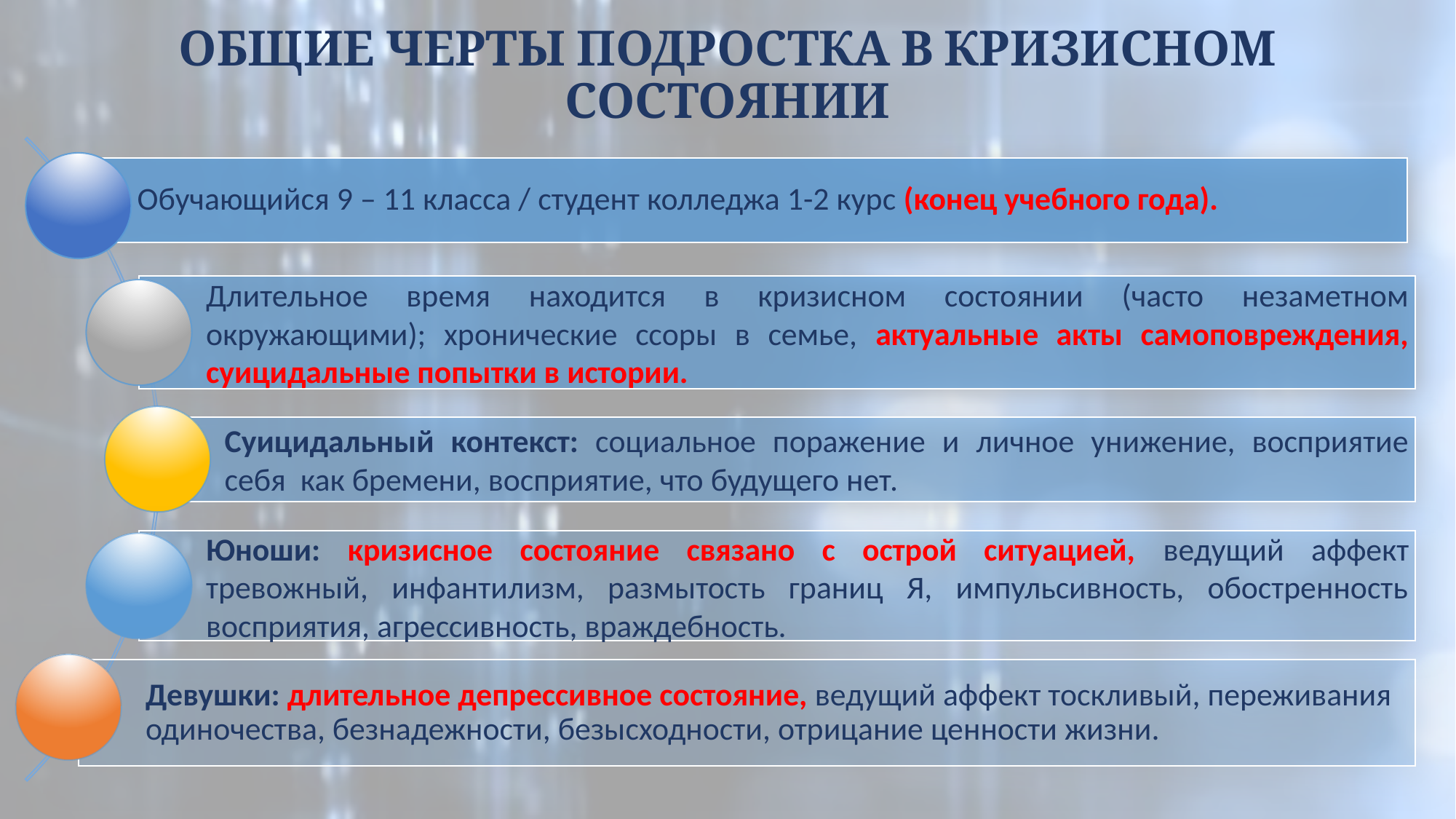

# ОБЩИЕ ЧЕРТЫ ПОДРОСТКА В КРИЗИСНОМ СОСТОЯНИИ
Обучающийся 9 – 11 класса / студент колледжа 1-2 курс (конец учебного года).
Длительное время находится в кризисном состоянии (часто незаметном окружающими); хронические ссоры в семье, актуальные акты самоповреждения, суицидальные попытки в истории.
Суицидальный контекст: социальное поражение и личное унижение, восприятие себя  как бремени, восприятие, что будущего нет.
Юноши: кризисное состояние связано с острой ситуацией, ведущий аффект тревожный, инфантилизм, размытость границ Я, импульсивность, обостренность восприятия, агрессивность, враждебность.
Девушки: длительное депрессивное состояние, ведущий аффект тоскливый, переживания одиночества, безнадежности, безысходности, отрицание ценности жизни.